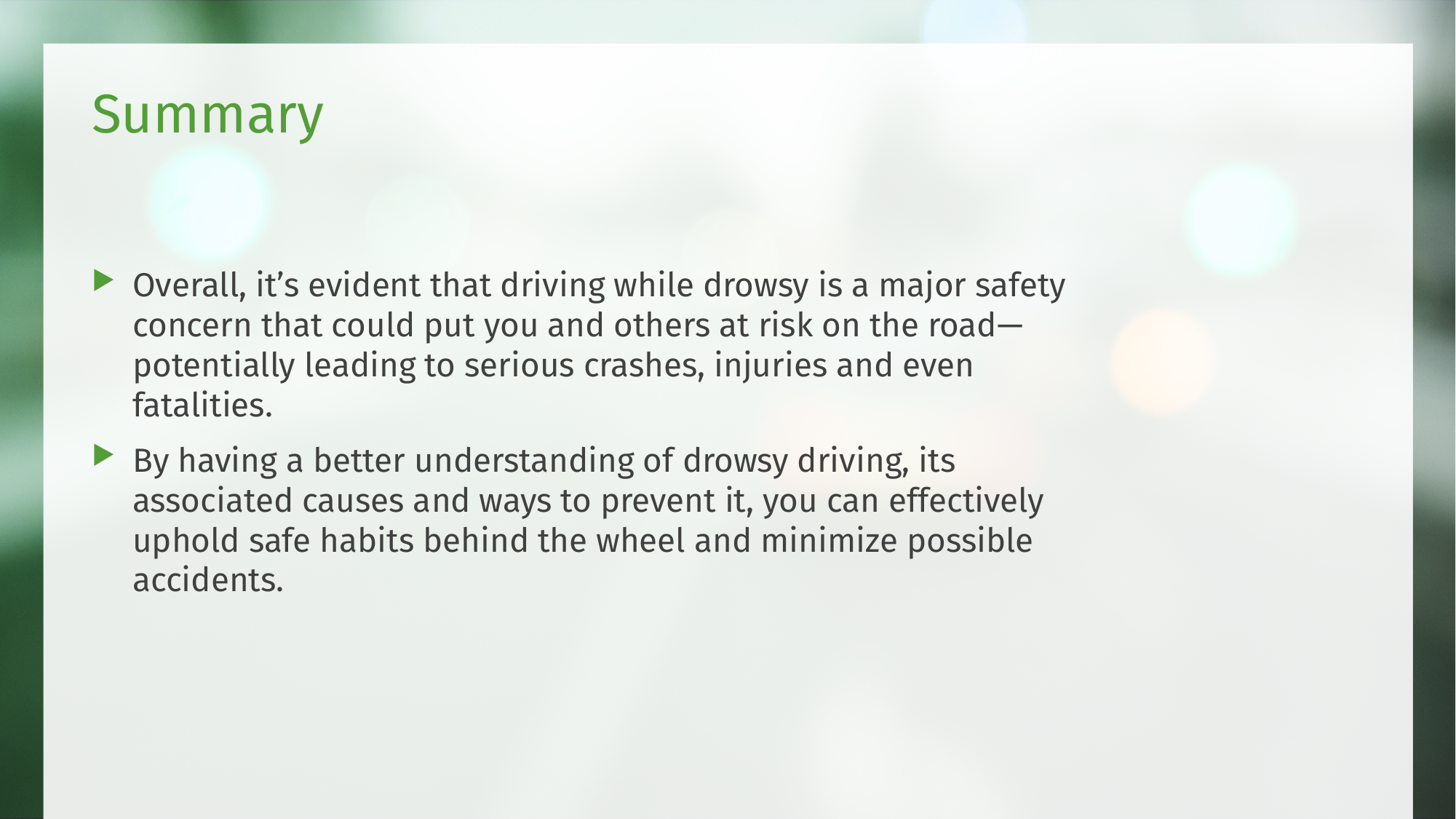

# Summary
Overall, it’s evident that driving while drowsy is a major safety concern that could put you and others at risk on the road—potentially leading to serious crashes, injuries and even fatalities.
By having a better understanding of drowsy driving, its associated causes and ways to prevent it, you can effectively uphold safe habits behind the wheel and minimize possible accidents.